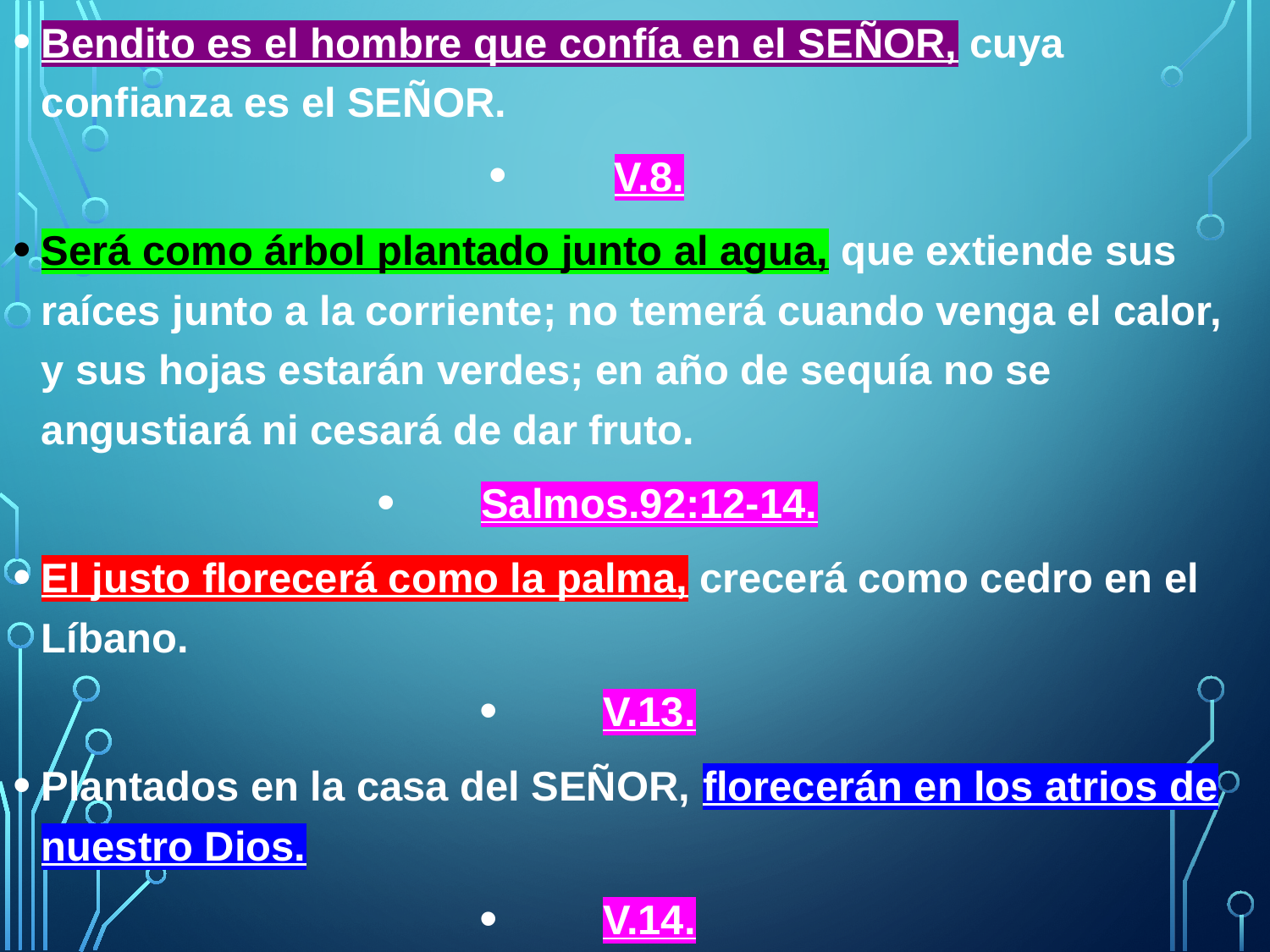

Bendito es el hombre que confía en el SEÑOR, cuya confianza es el SEÑOR.
V.8.
Será como árbol plantado junto al agua, que extiende sus raíces junto a la corriente; no temerá cuando venga el calor, y sus hojas estarán verdes; en año de sequía no se angustiará ni cesará de dar fruto.
Salmos.92:12-14.
El justo florecerá como la palma, crecerá como cedro en el Líbano.
V.13.
Plantados en la casa del SEÑOR, florecerán en los atrios de nuestro Dios.
V.14.